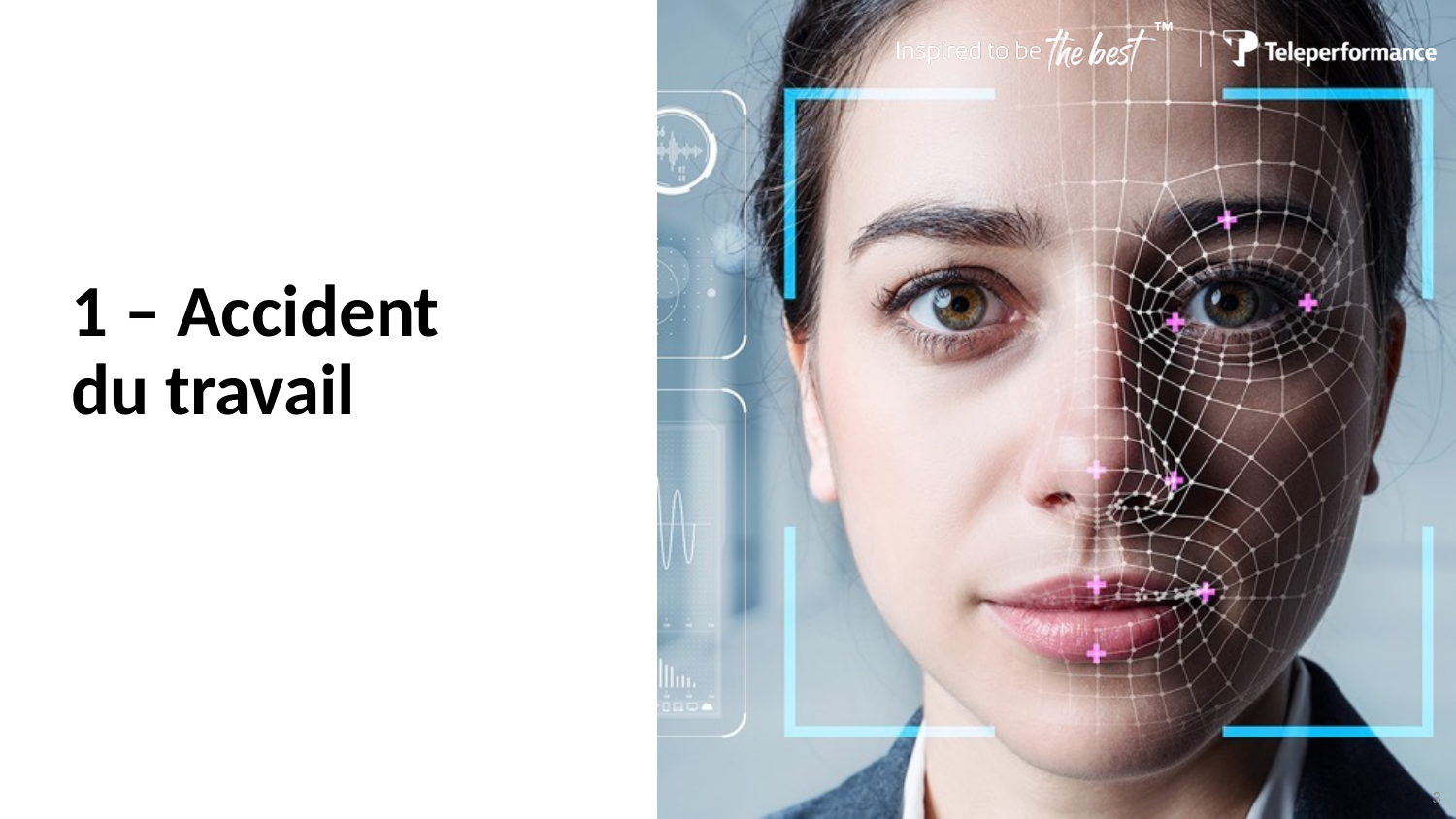

# 1 – Accident du travail
3